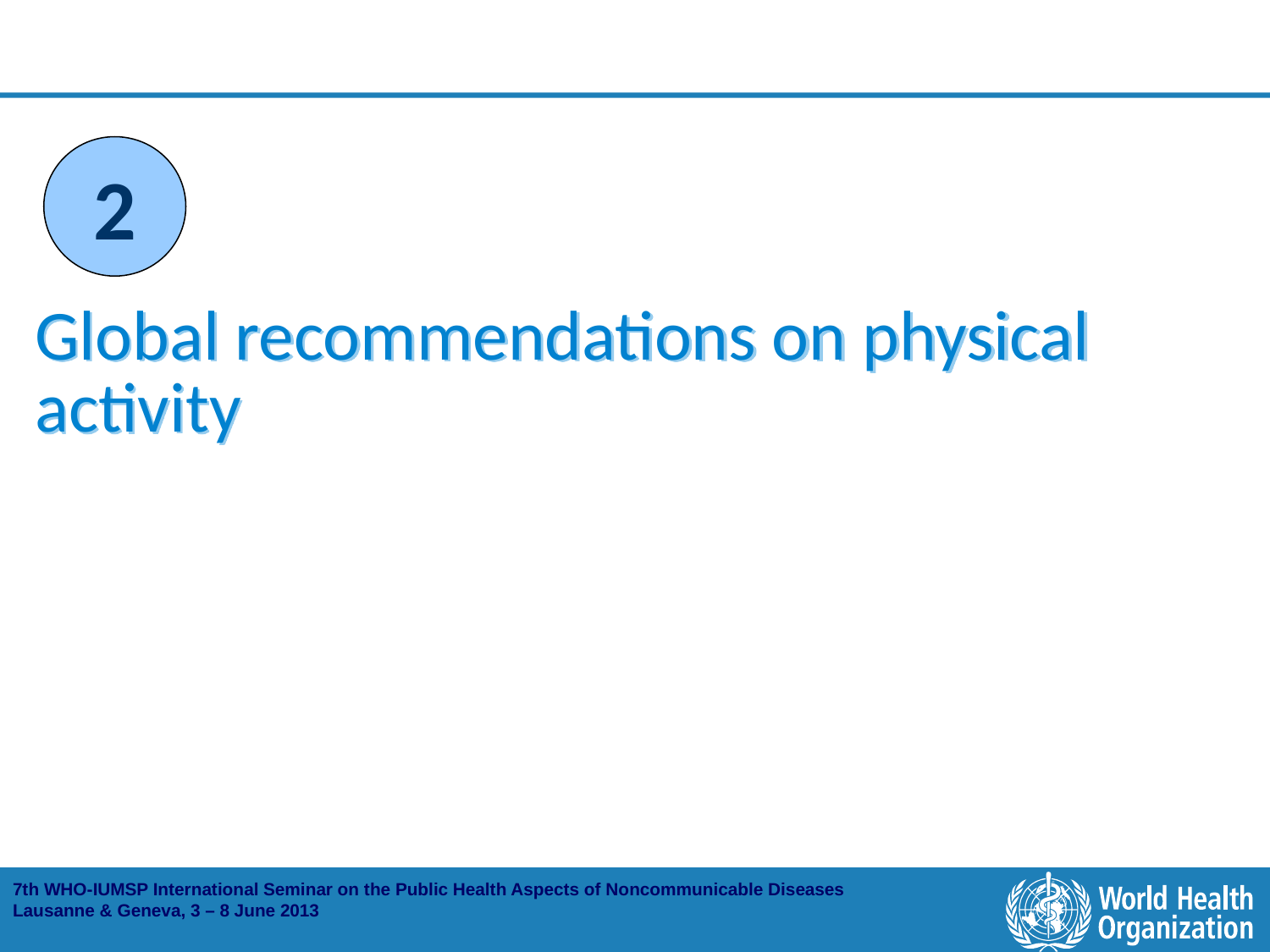

2
# Global recommendations on physical activity